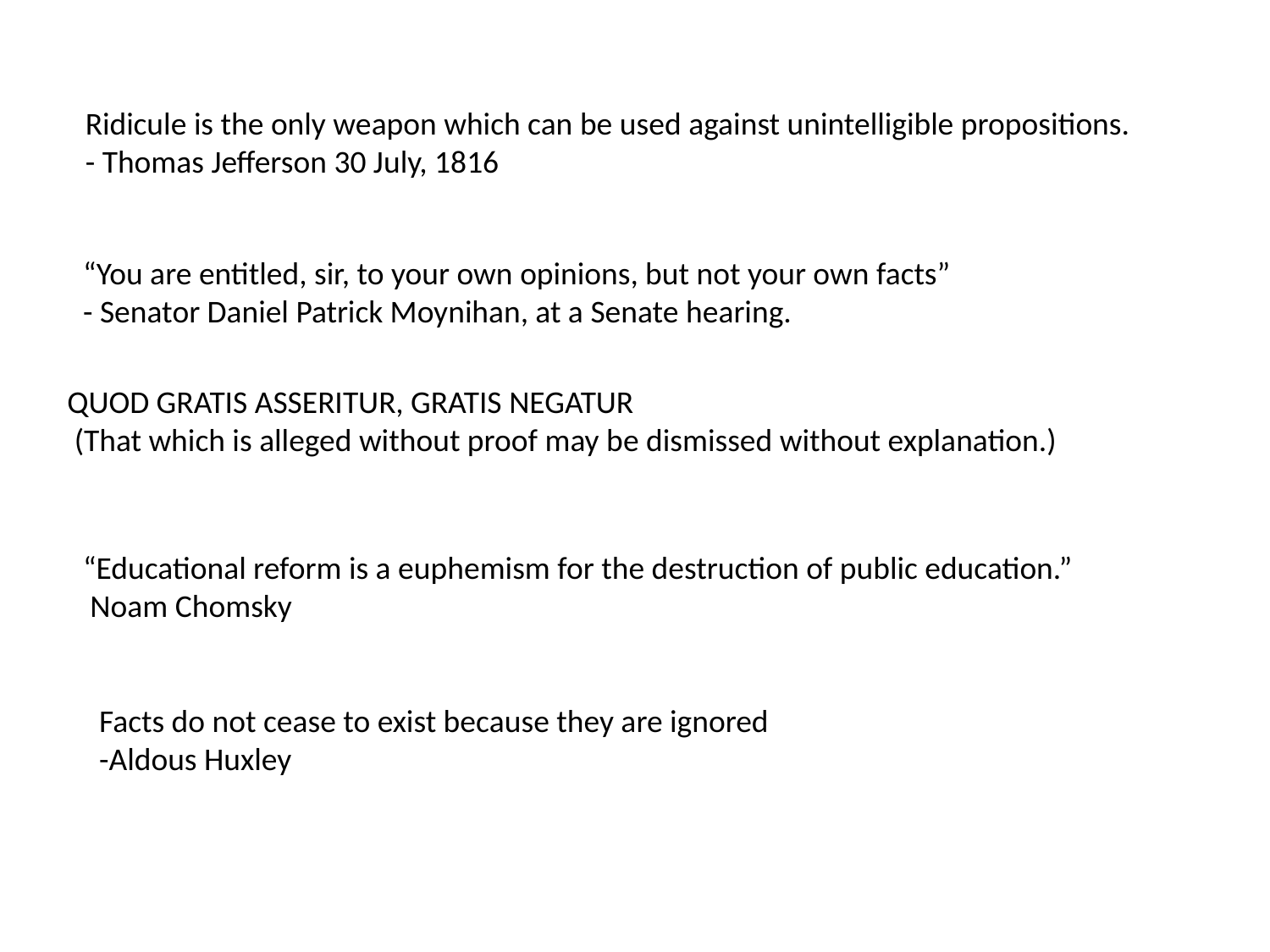

Ridicule is the only weapon which can be used against unintelligible propositions.
- Thomas Jefferson 30 July, 1816
“You are entitled, sir, to your own opinions, but not your own facts”
- Senator Daniel Patrick Moynihan, at a Senate hearing.
QUOD GRATIS ASSERITUR, GRATIS NEGATUR
 (That which is alleged without proof may be dismissed without explanation.)

Facts do not cease to exist because they are ignored
-Aldous Huxley
“Educational reform is a euphemism for the destruction of public education.”
 Noam Chomsky